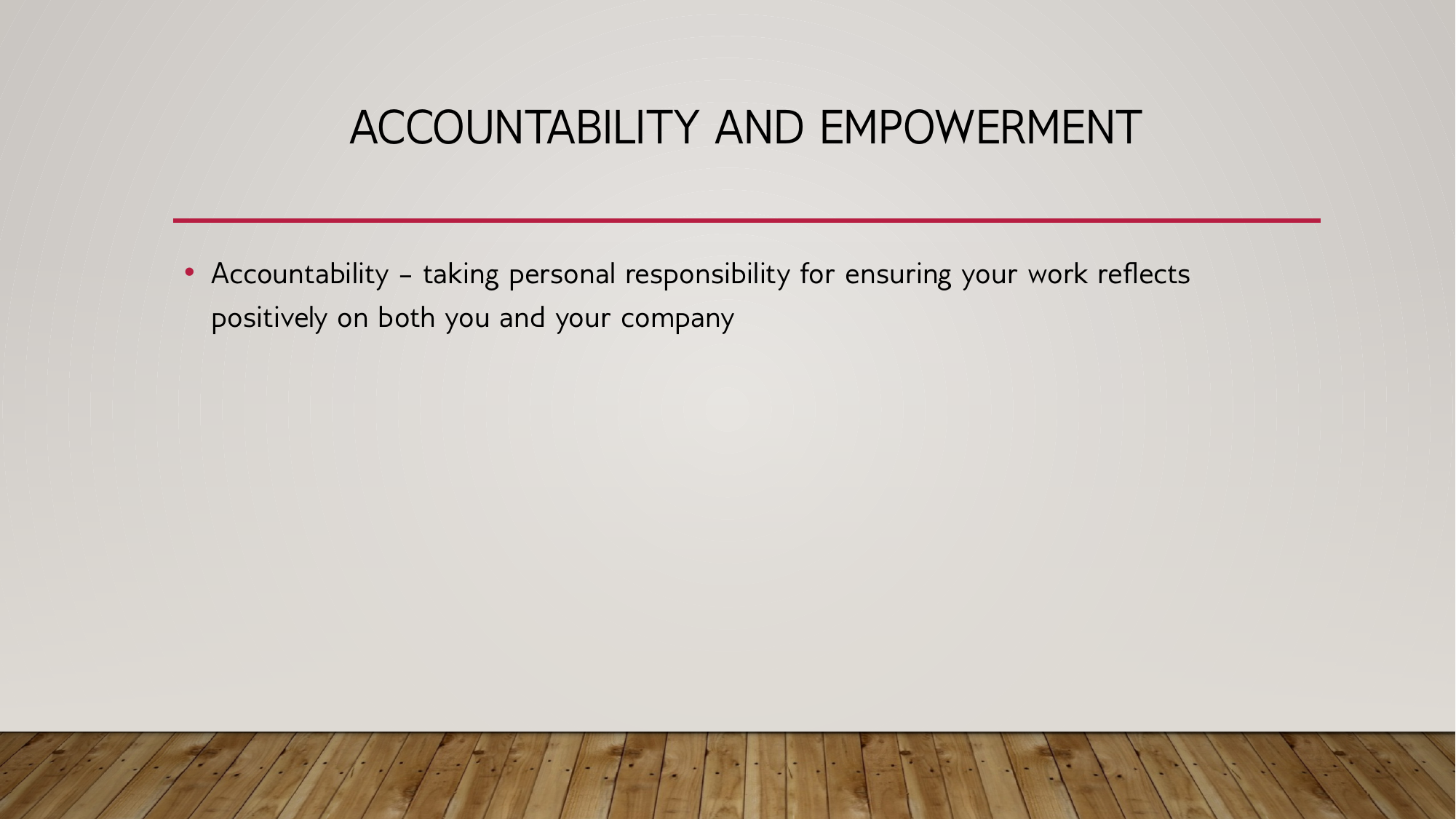

# Accountability and Empowerment
Accountability – taking personal responsibility for ensuring your work reflects positively on both you and your company